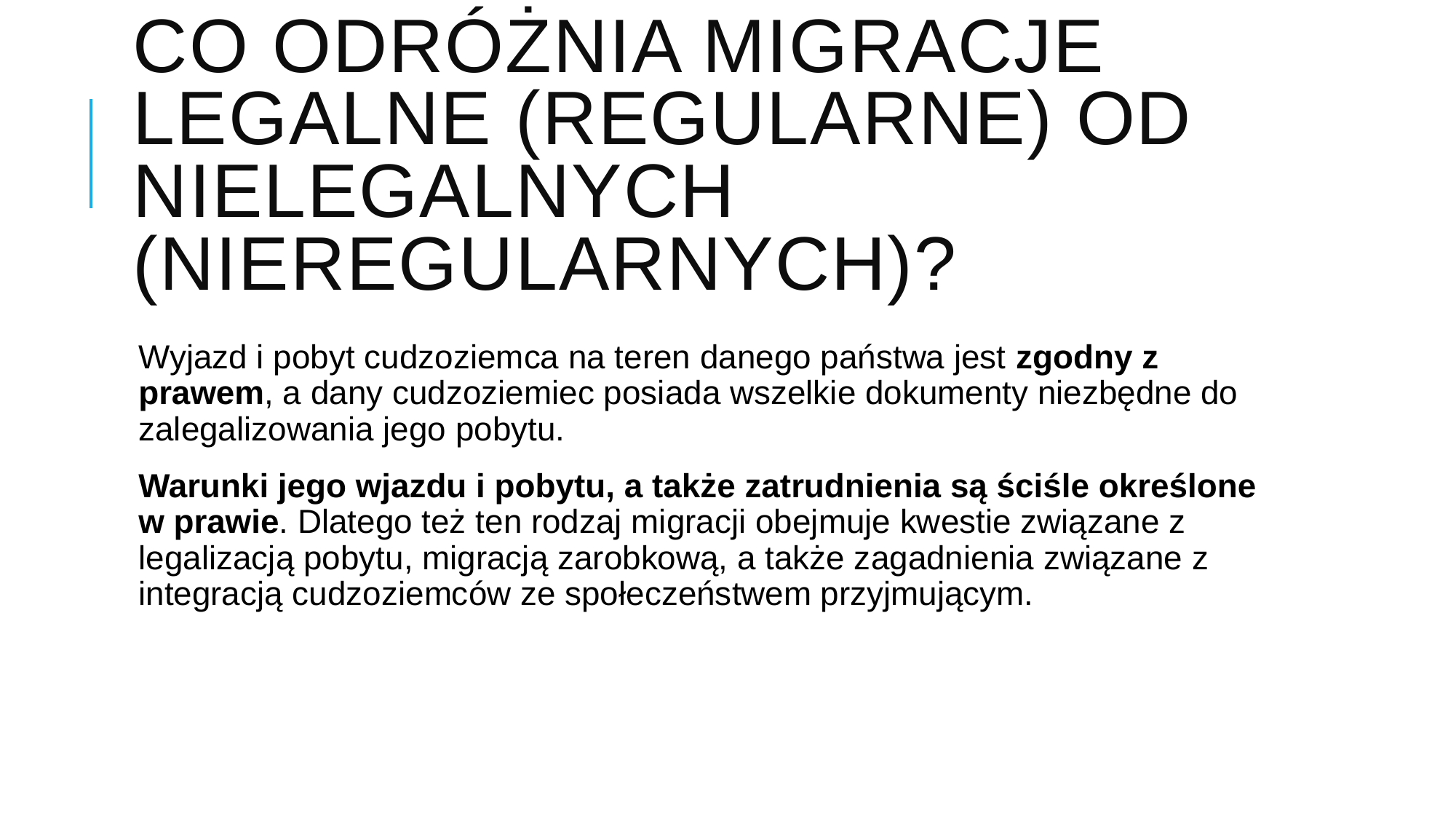

# Co odróżnia migracje legalne (regularne) od nielegalnych (nieregularnych)?

Wyjazd i pobyt cudzoziemca na teren danego państwa jest zgodny z prawem, a dany cudzoziemiec posiada wszelkie dokumenty niezbędne do zalegalizowania jego pobytu.
Warunki jego wjazdu i pobytu, a także zatrudnienia są ściśle określone w prawie. Dlatego też ten rodzaj migracji obejmuje kwestie związane z legalizacją pobytu, migracją zarobkową, a także zagadnienia związane z integracją cudzoziemców ze społeczeństwem przyjmującym.